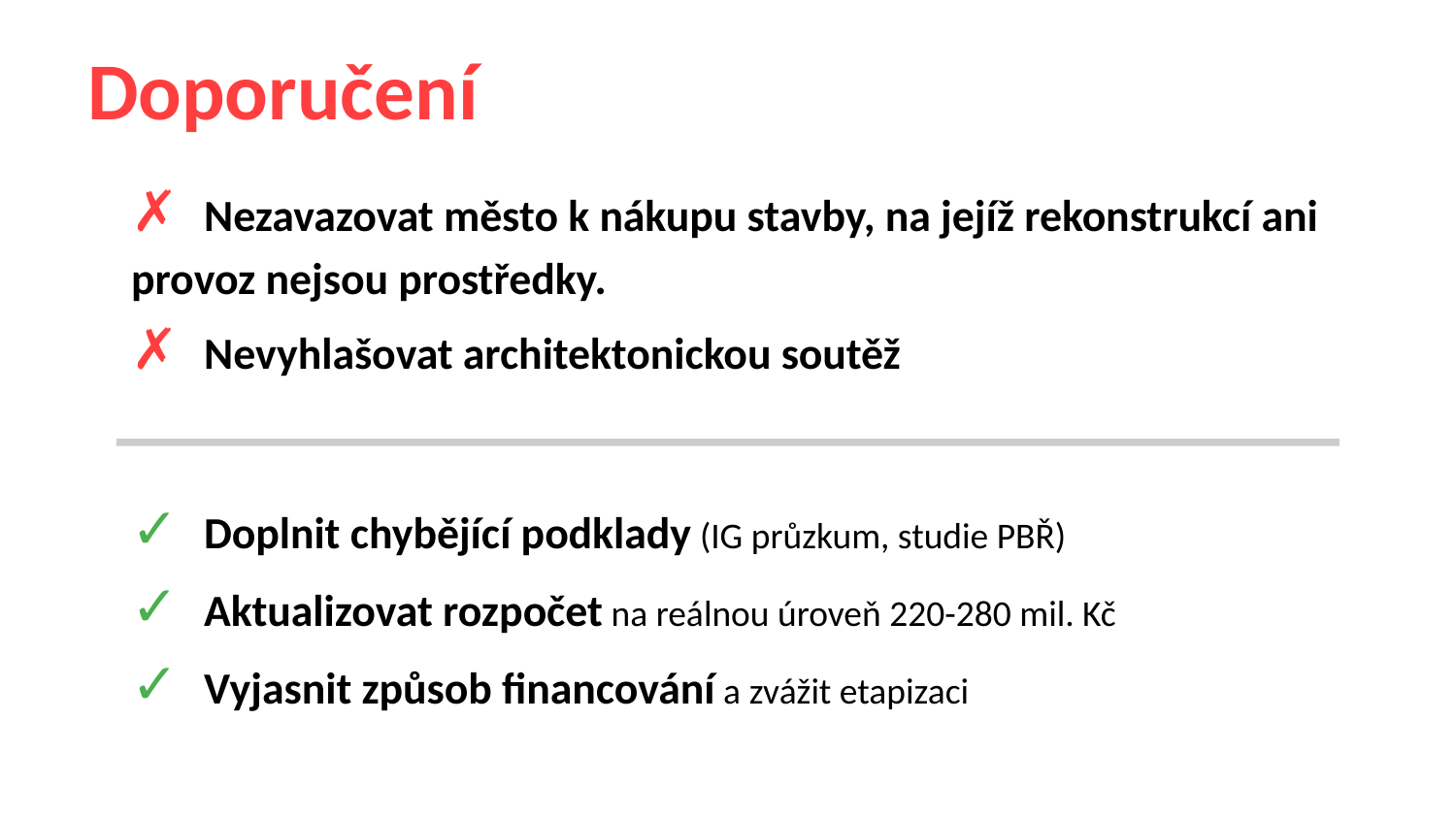

Doporučení
✗  Nezavazovat město k nákupu stavby, na jejíž rekonstrukcí ani provoz nejsou prostředky.
✗  Nevyhlašovat architektonickou soutěž
✓  Doplnit chybějící podklady (IG průzkum, studie PBŘ)
✓  Aktualizovat rozpočet na reálnou úroveň 220-280 mil. Kč
✓  Vyjasnit způsob financování a zvážit etapizaci